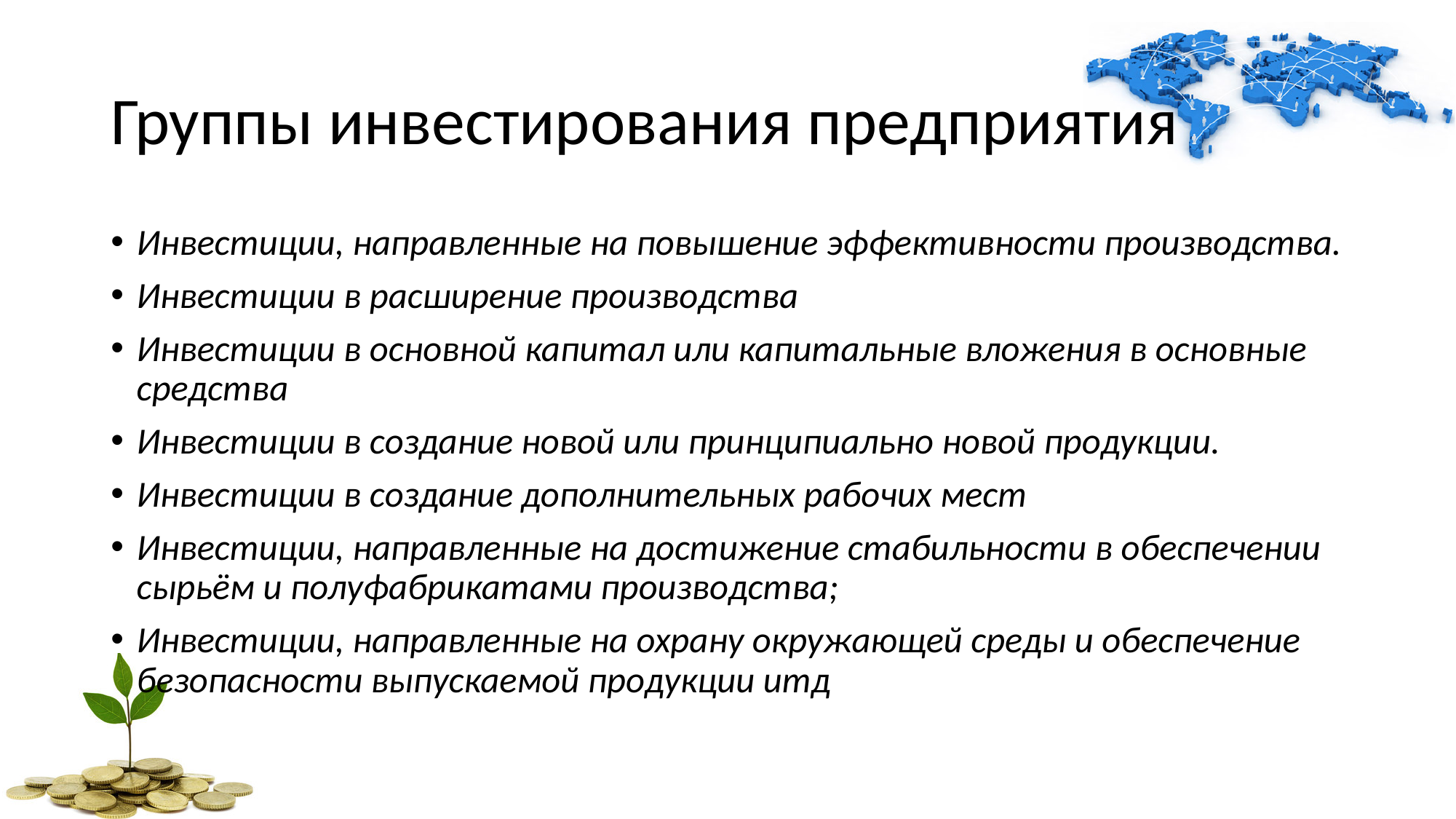

Группы инвестирования предприятия
Инвестиции, направленные на повышение эффективности производства.
Инвестиции в расширение производства
Инвестиции в основной капитал или капитальные вложения в основные средства
Инвестиции в создание новой или принципиально новой продукции.
Инвестиции в создание дополнительных рабочих мест
Инвестиции, направленные на достижение стабильности в обеспечении сырьём и полуфабрикатами производства;
Инвестиции, направленные на охрану окружающей среды и обеспечение безопасности выпускаемой продукции итд